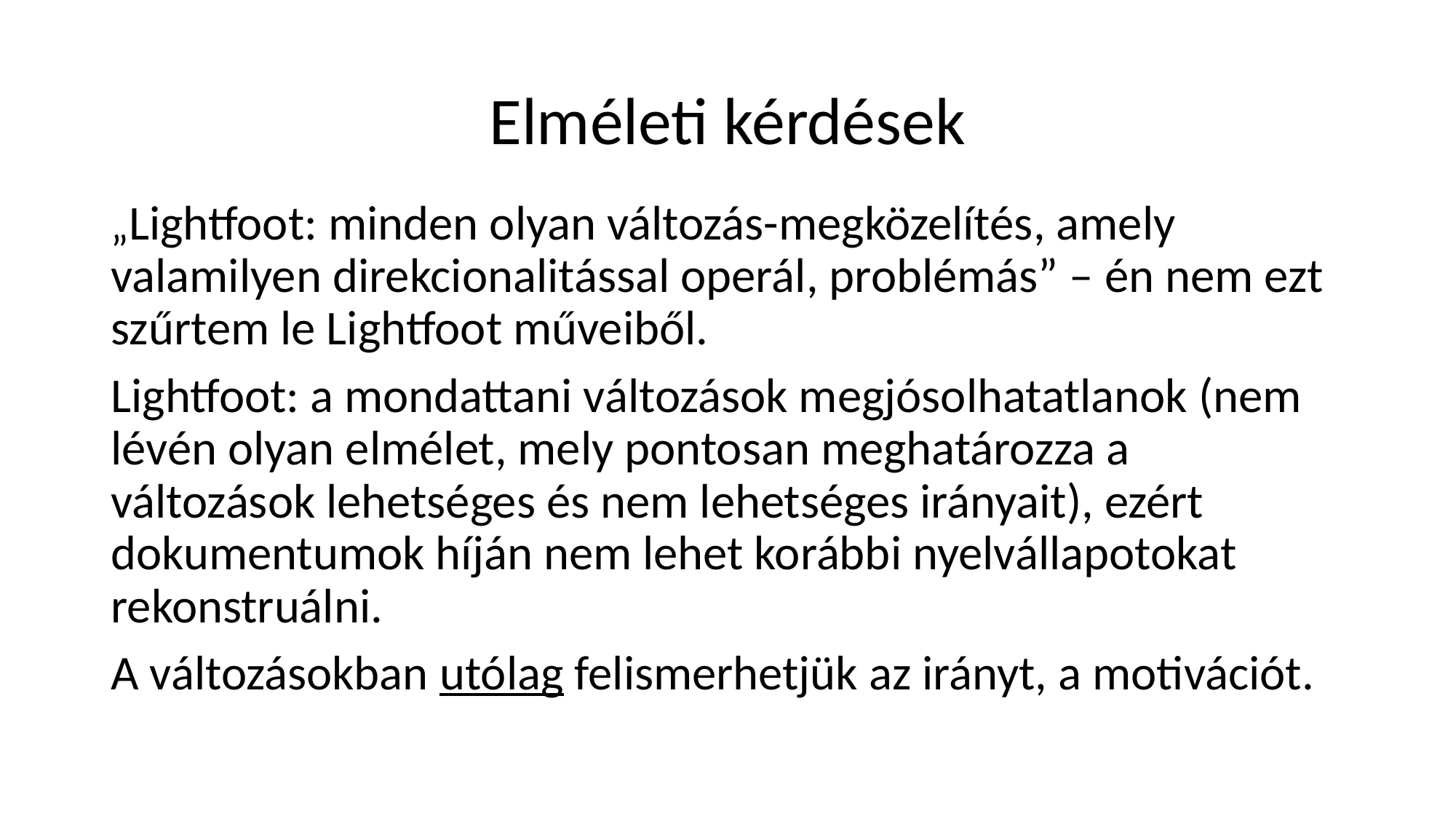

# Elméleti kérdések
„Lightfoot: minden olyan változás-megközelítés, amely valamilyen direkcionalitással operál, problémás” – én nem ezt szűrtem le Lightfoot műveiből.
Lightfoot: a mondattani változások megjósolhatatlanok (nem lévén olyan elmélet, mely pontosan meghatározza a változások lehetséges és nem lehetséges irányait), ezért dokumentumok híján nem lehet korábbi nyelvállapotokat rekonstruálni.
A változásokban utólag felismerhetjük az irányt, a motivációt.